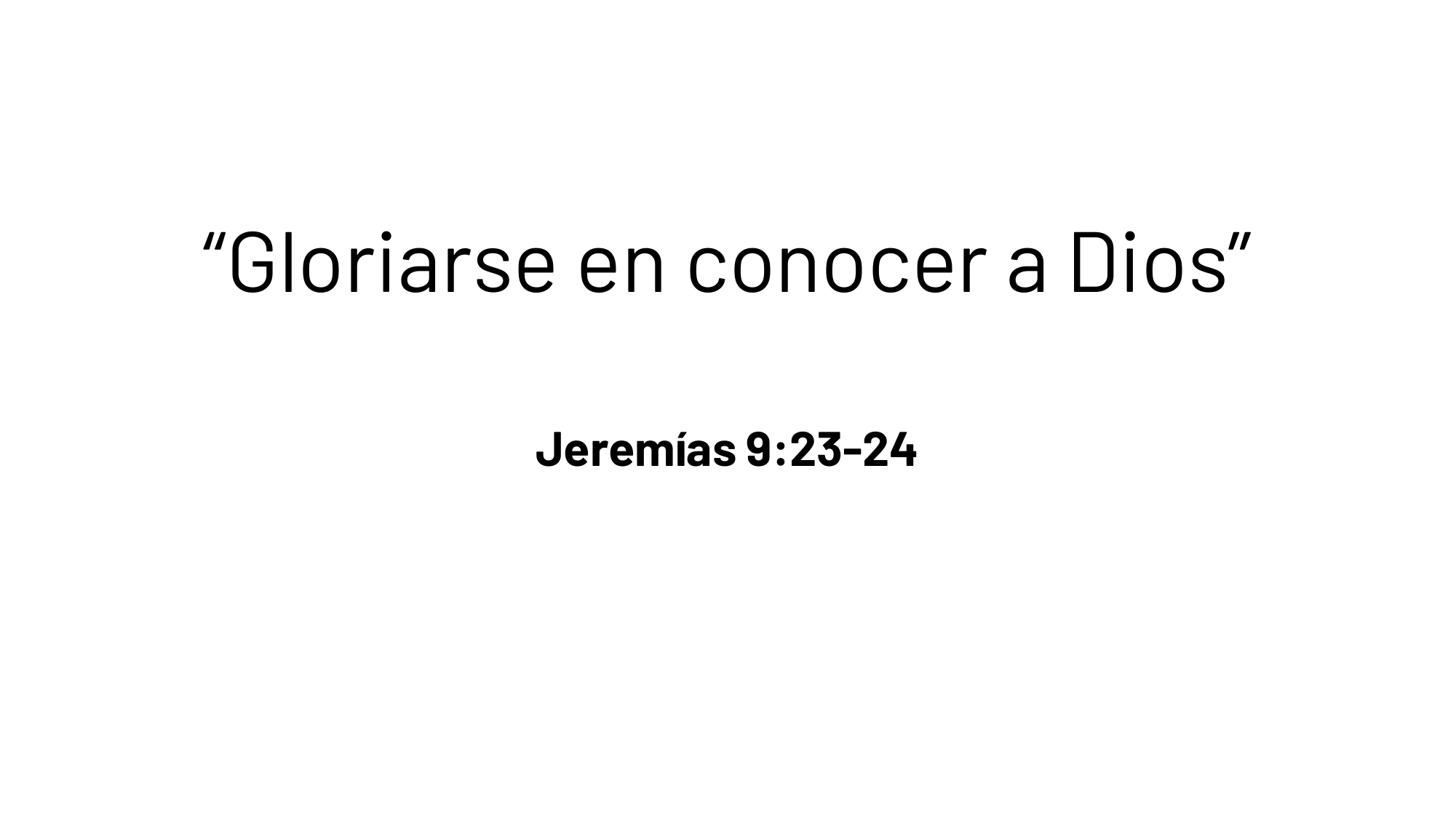

# “Gloriarse en conocer a Dios”
Jeremías 9:23-24